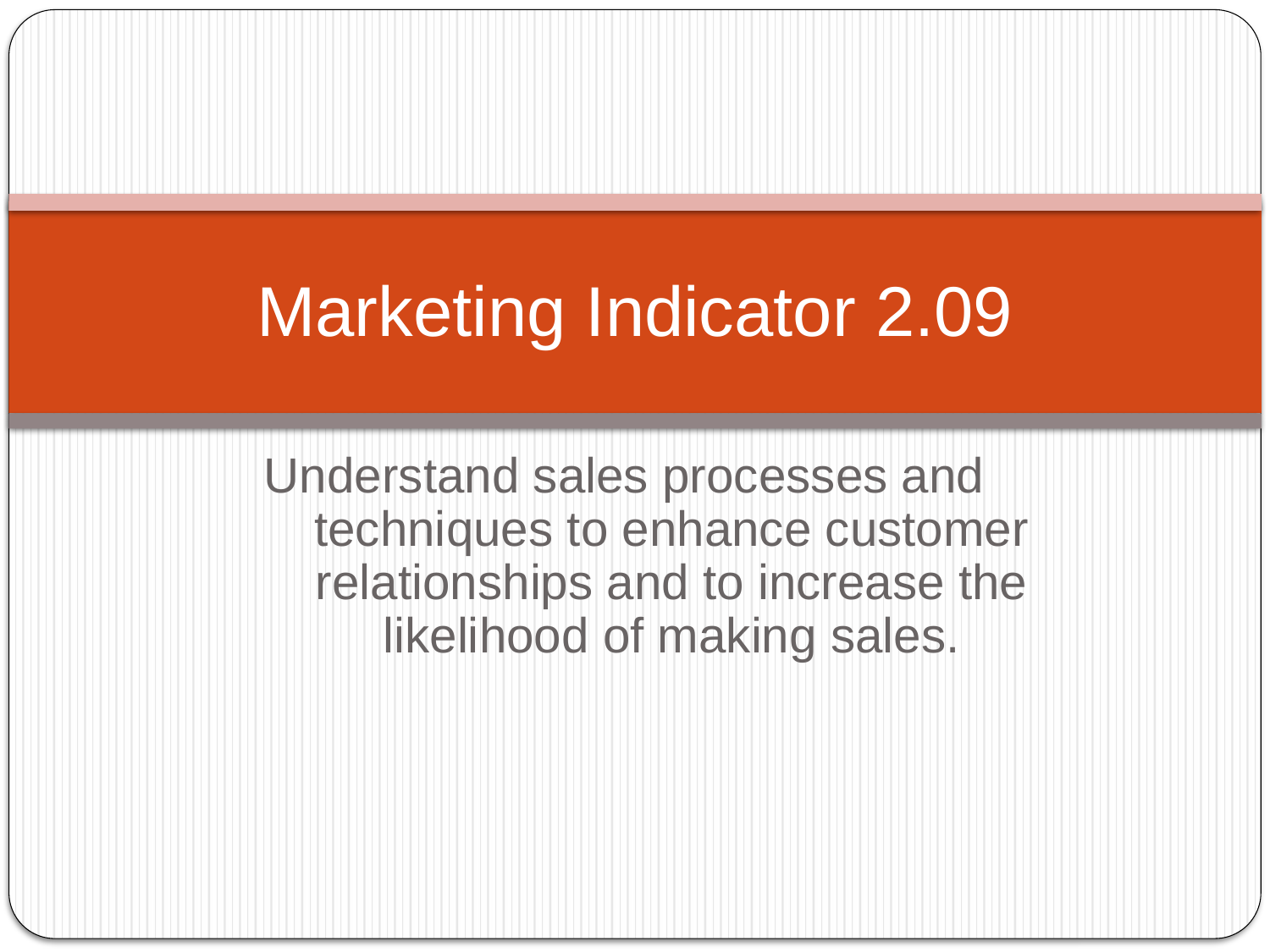

# Marketing Indicator 2.09
Understand sales processes and techniques to enhance customer relationships and to increase the likelihood of making sales.